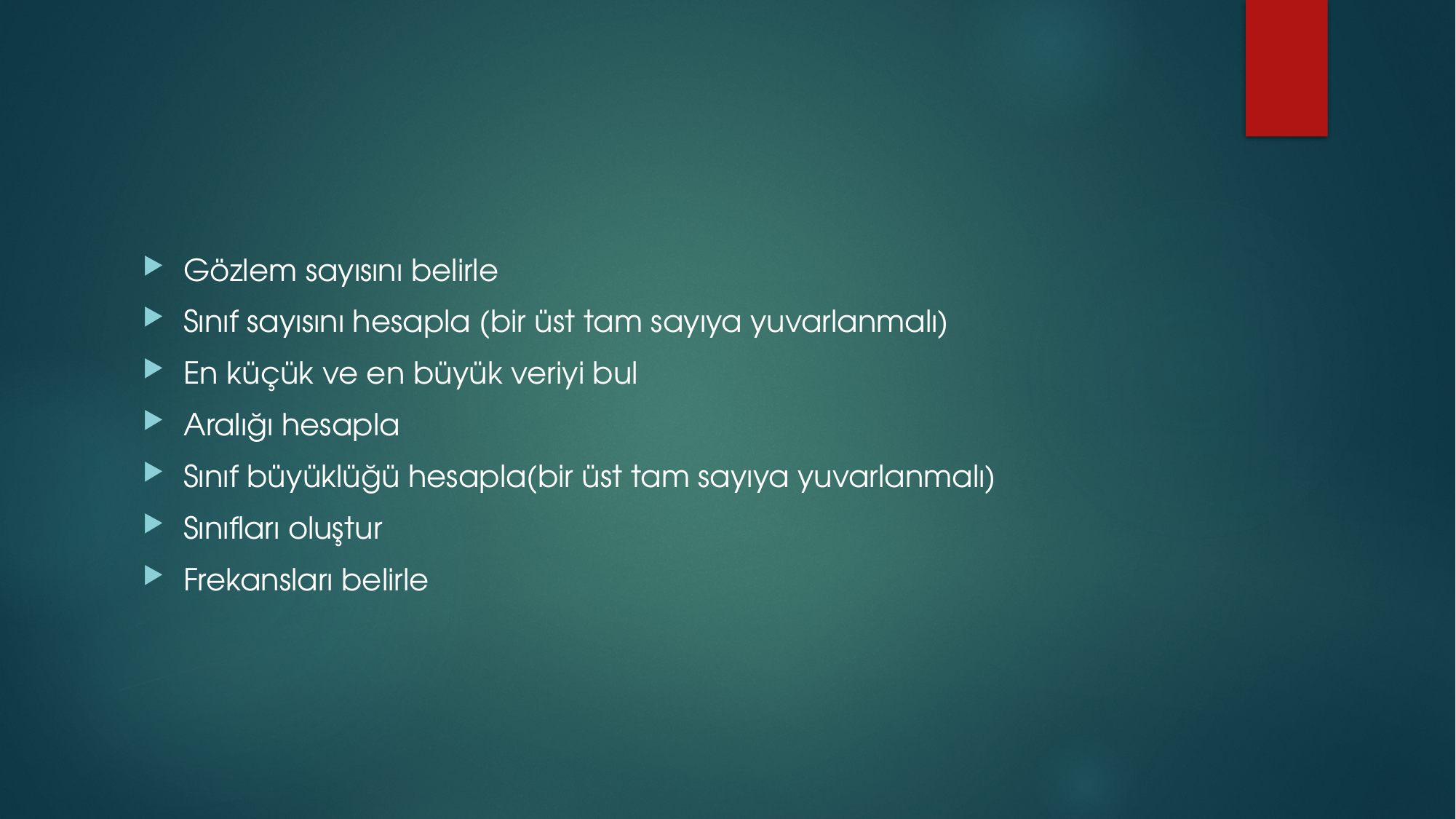

#
Gözlem sayısını belirle
Sınıf sayısını hesapla (bir üst tam sayıya yuvarlanmalı)
En küçük ve en büyük veriyi bul
Aralığı hesapla
Sınıf büyüklüğü hesapla(bir üst tam sayıya yuvarlanmalı)
Sınıfları oluştur
Frekansları belirle